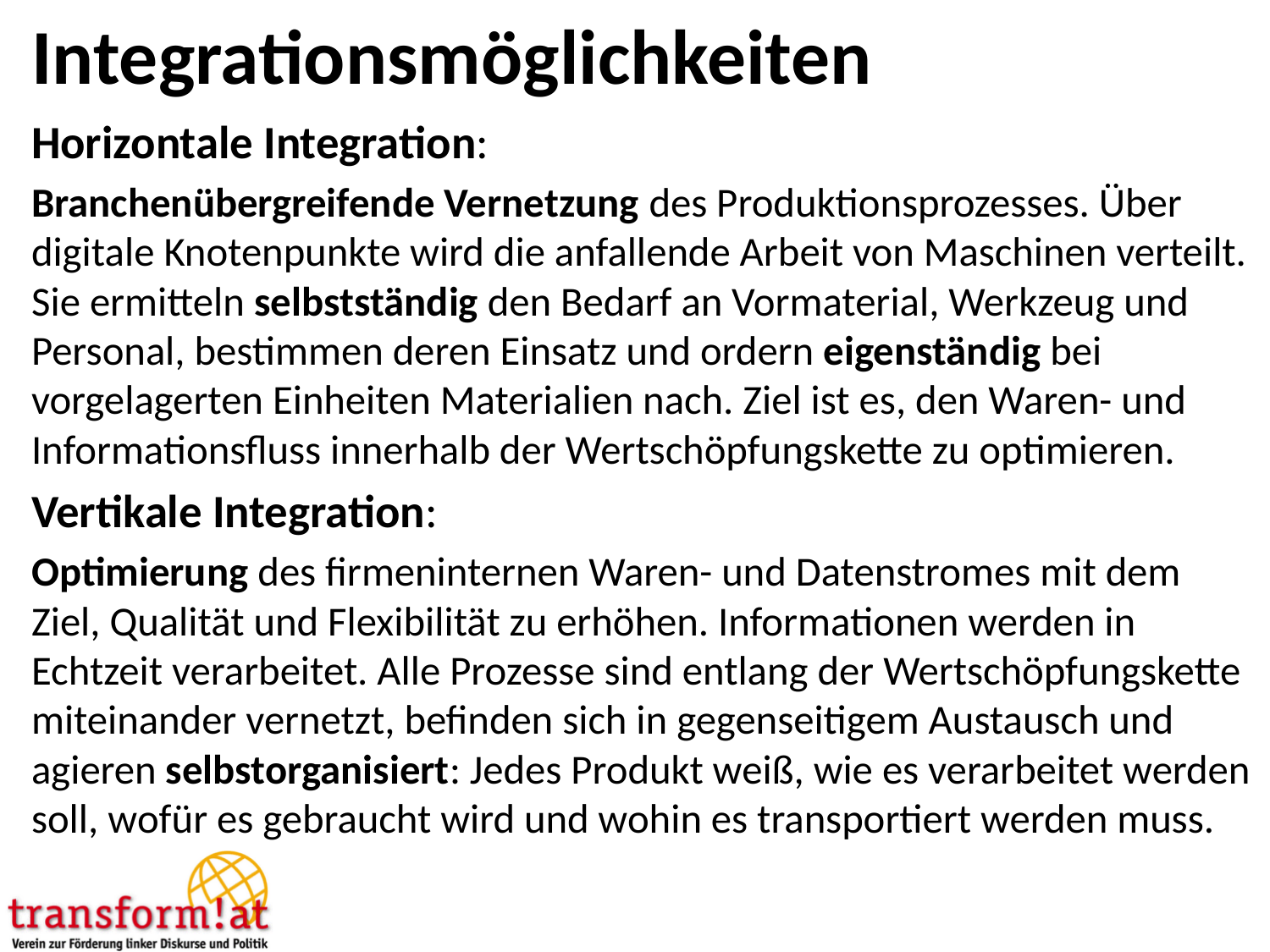

# Integrationsmöglichkeiten
Horizontale Integration:
Branchenübergreifende Vernetzung des Produktionsprozesses. Über digitale Knotenpunkte wird die anfallende Arbeit von Maschinen verteilt. Sie ermitteln selbstständig den Bedarf an Vormaterial, Werkzeug und Personal, bestimmen deren Einsatz und ordern eigenständig bei vorgelagerten Einheiten Materialien nach. Ziel ist es, den Waren- und Informationsfluss innerhalb der Wertschöpfungskette zu optimieren.
Vertikale Integration:
Optimierung des firmeninternen Waren- und Datenstromes mit dem Ziel, Qualität und Flexibilität zu erhöhen. Informationen werden in Echtzeit verarbeitet. Alle Prozesse sind entlang der Wertschöpfungskette miteinander vernetzt, befinden sich in gegenseitigem Austausch und agieren selbstorganisiert: Jedes Produkt weiß, wie es verarbeitet werden soll, wofür es gebraucht wird und wohin es transportiert werden muss.